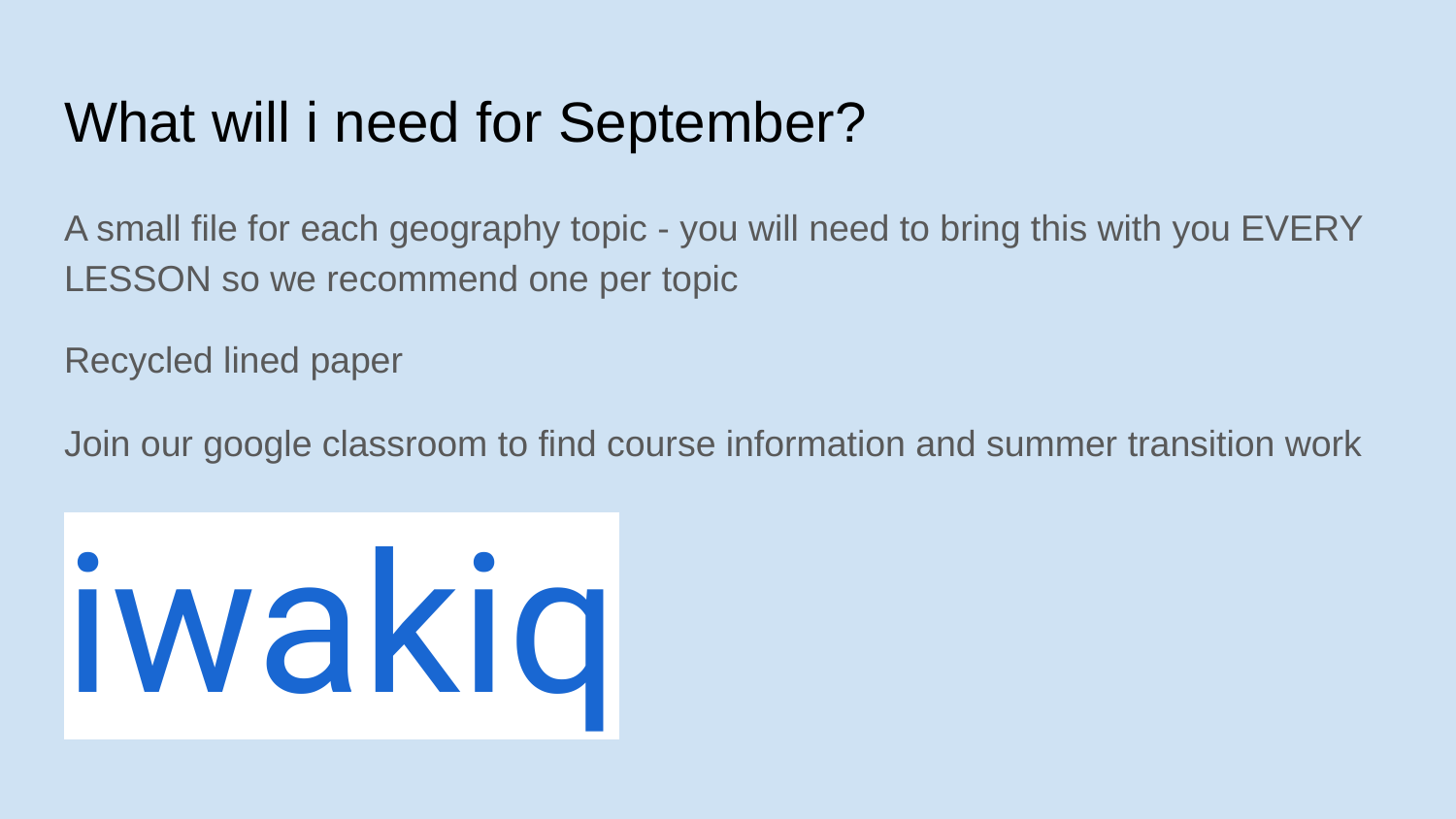

# What will i need for September?
A small file for each geography topic - you will need to bring this with you EVERY LESSON so we recommend one per topic
Recycled lined paper
Join our google classroom to find course information and summer transition work  iwakiq